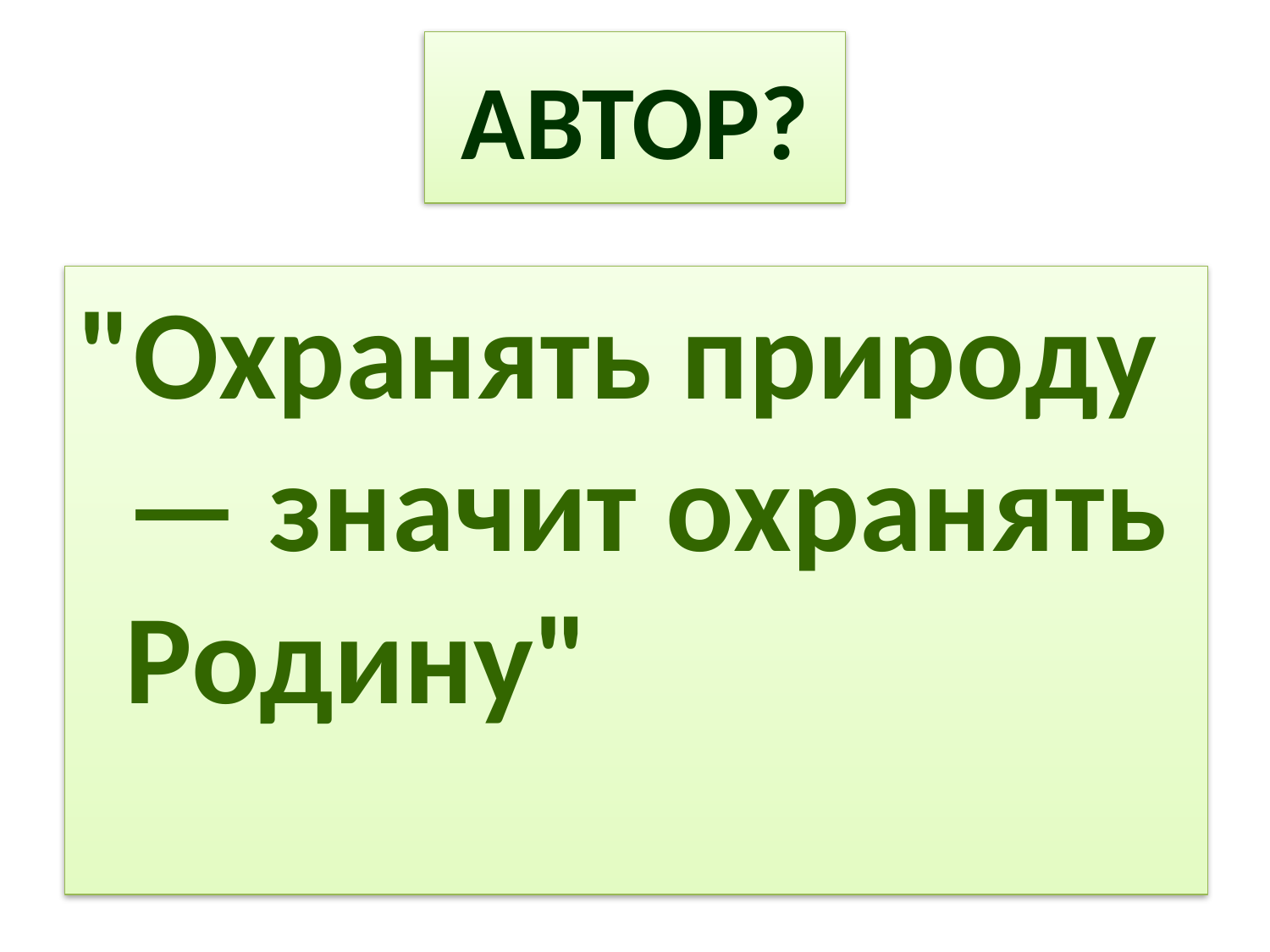

# АВТОР?
"Охранять природу — значит охранять Родину"